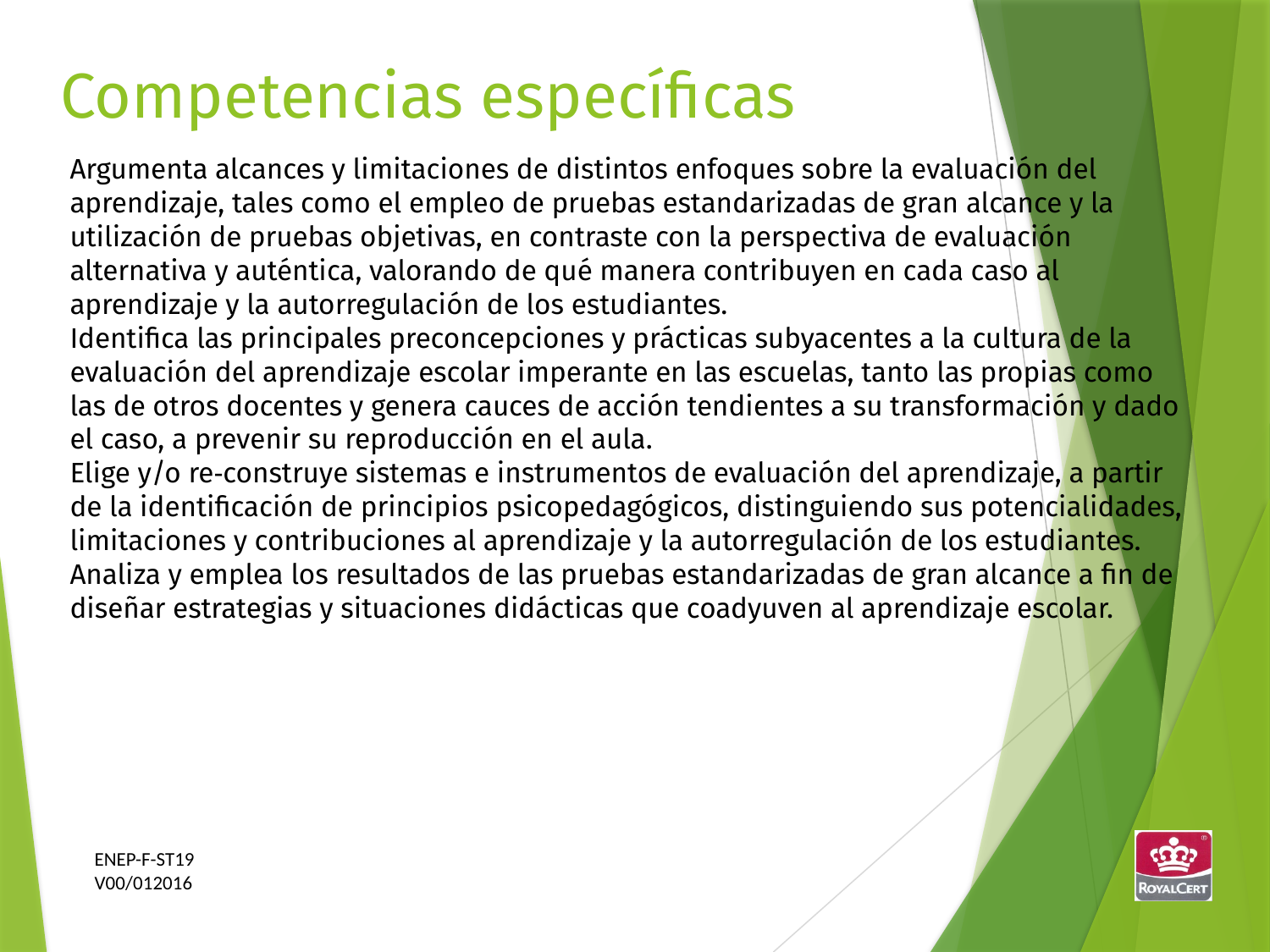

Competencias específicas
Argumenta alcances y limitaciones de distintos enfoques sobre la evaluación del aprendizaje, tales como el empleo de pruebas estandarizadas de gran alcance y la utilización de pruebas objetivas, en contraste con la perspectiva de evaluación alternativa y auténtica, valorando de qué manera contribuyen en cada caso al aprendizaje y la autorregulación de los estudiantes.
Identifica las principales preconcepciones y prácticas subyacentes a la cultura de la evaluación del aprendizaje escolar imperante en las escuelas, tanto las propias como las de otros docentes y genera cauces de acción tendientes a su transformación y dado el caso, a prevenir su reproducción en el aula.
Elige y/o re‐construye sistemas e instrumentos de evaluación del aprendizaje, a partir de la identificación de principios psicopedagógicos, distinguiendo sus potencialidades, limitaciones y contribuciones al aprendizaje y la autorregulación de los estudiantes.
Analiza y emplea los resultados de las pruebas estandarizadas de gran alcance a fin de diseñar estrategias y situaciones didácticas que coadyuven al aprendizaje escolar.